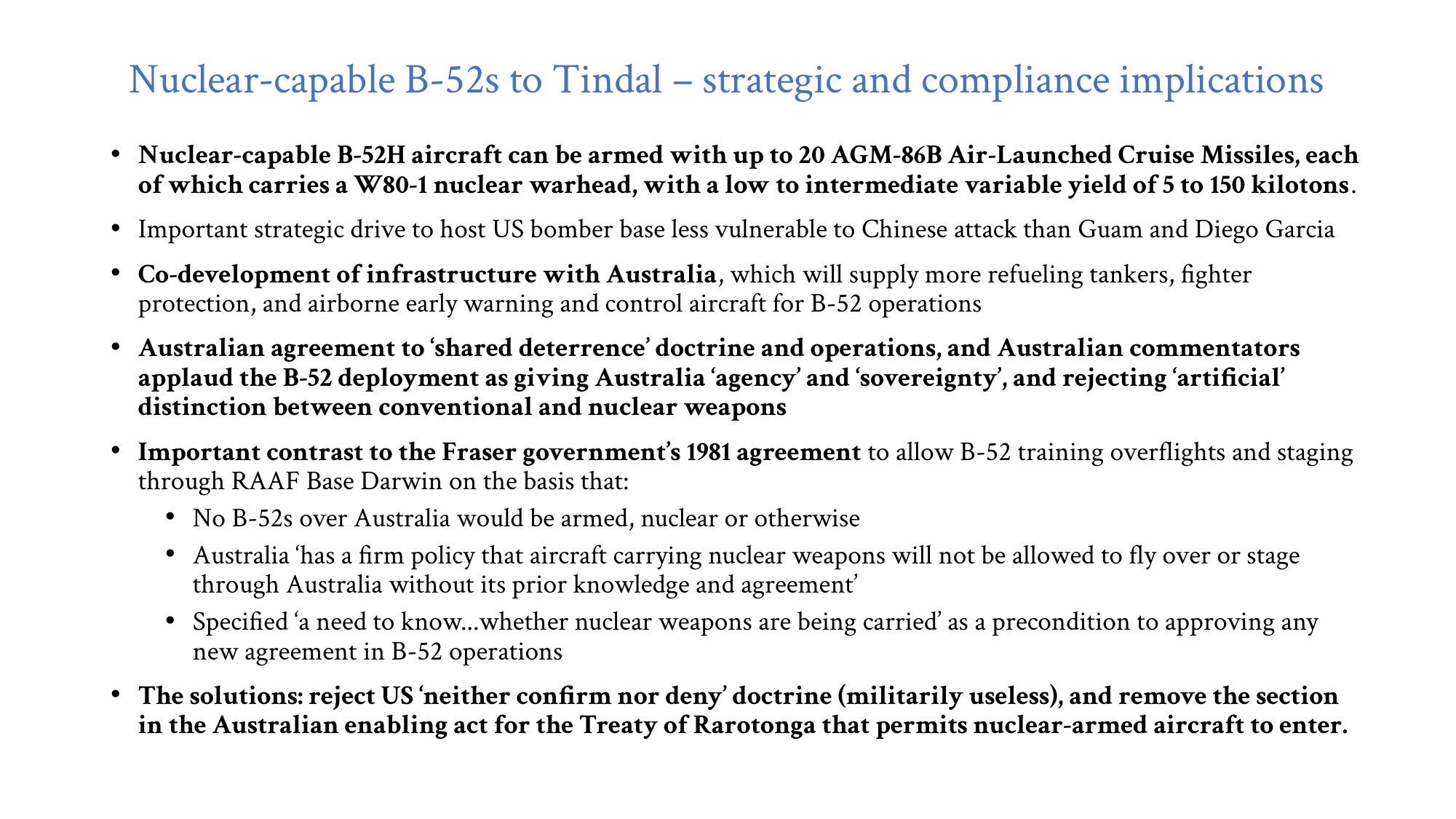

# Nuclear-capable B-52s to Tindal – strategic and compliance implications
Nuclear-capable B-52H aircraft can be armed with up to 20 AGM-86B Air-Launched Cruise Missiles, each of which carries a W80-1 nuclear warhead, with a low to intermediate variable yield of 5 to 150 kilotons.
Important strategic drive to host US bomber base less vulnerable to Chinese attack than Guam and Diego Garcia
Co-development of infrastructure with Australia, which will supply more refueling tankers, fighter protection, and airborne early warning and control aircraft for B-52 operations
Australian agreement to ‘shared deterrence’ doctrine and operations, and Australian commentators applaud the B-52 deployment as giving Australia ‘agency’ and ‘sovereignty’, and rejecting ‘artificial’ distinction between conventional and nuclear weapons
Important contrast to the Fraser government’s 1981 agreement to allow B-52 training overflights and staging through RAAF Base Darwin on the basis that:
No B-52s over Australia would be armed, nuclear or otherwise
Australia ‘has a firm policy that aircraft carrying nuclear weapons will not be allowed to fly over or stage through Australia without its prior knowledge and agreement’
Specified ‘a need to know...whether nuclear weapons are being carried’ as a precondition to approving any new agreement in B-52 operations
The solutions: reject US ‘neither confirm nor deny’ doctrine (militarily useless), and remove the section in the Australian enabling act for the Treaty of Rarotonga that permits nuclear-armed aircraft to enter.